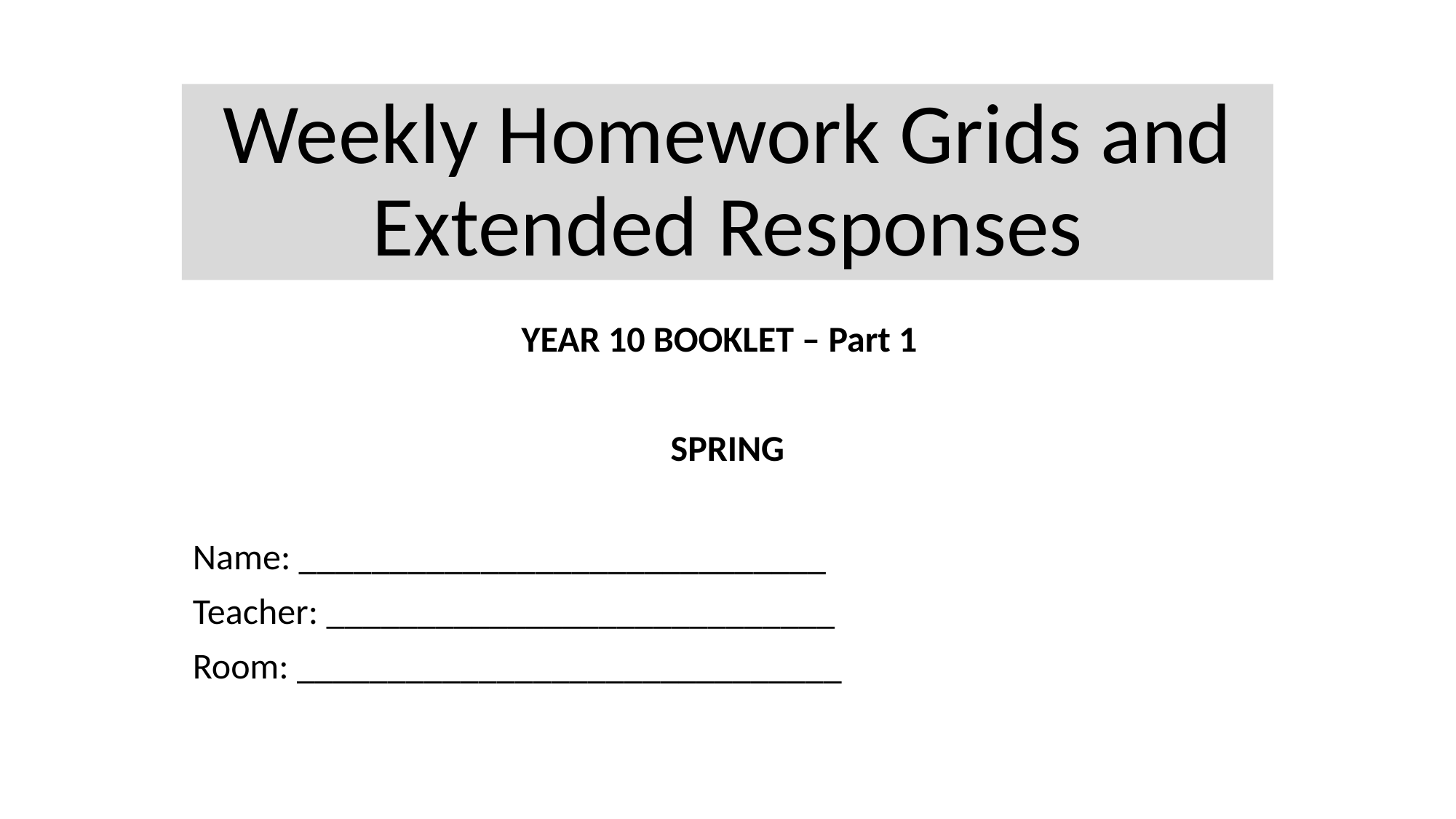

# Weekly Homework Grids and Extended Responses
YEAR 10 BOOKLET – Part 1

SPRING

Name: _____________________________
Teacher: ____________________________
Room: ______________________________